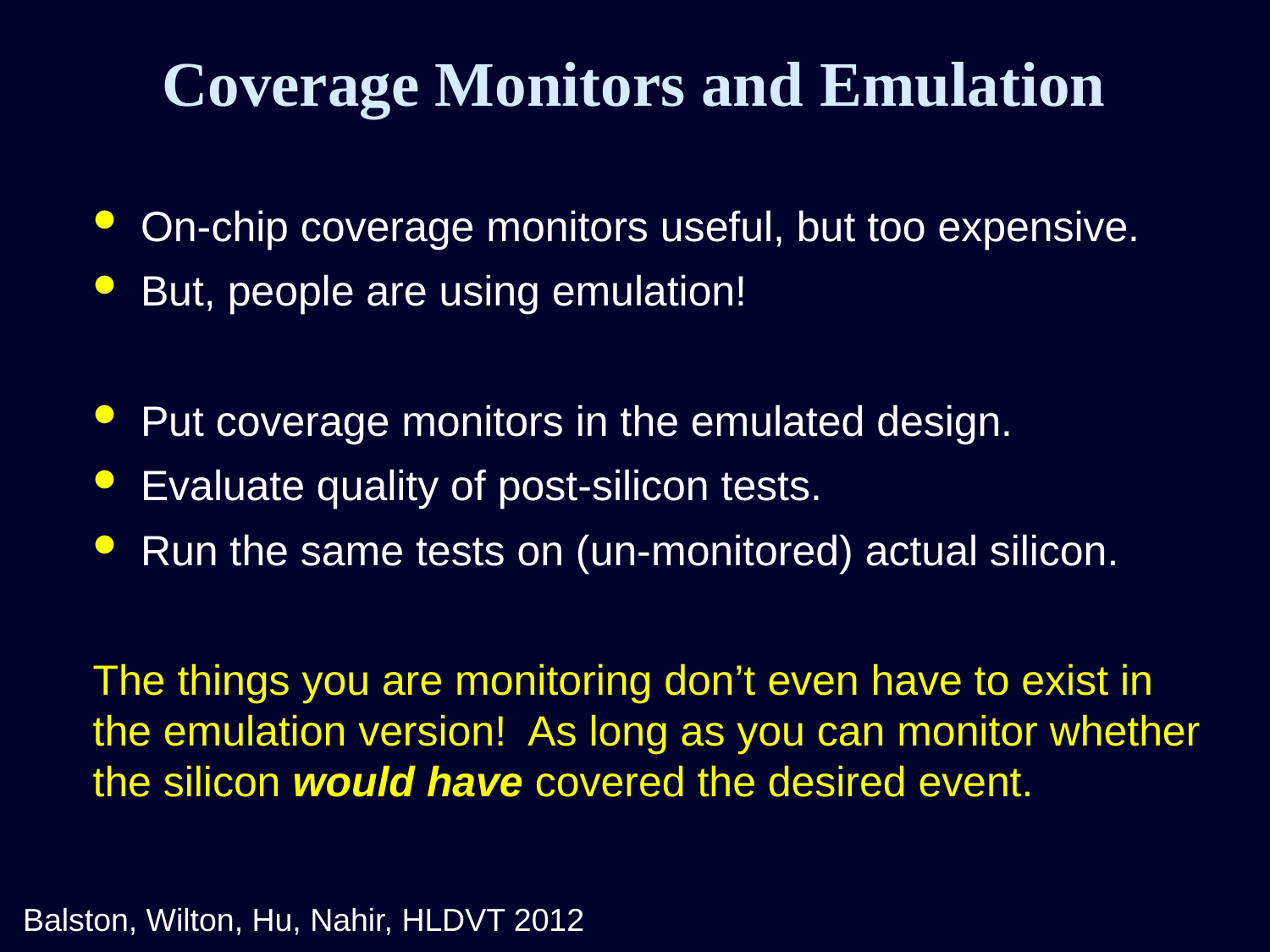

# Coverage Monitors and Emulation
On-chip coverage monitors useful, but too expensive.
But, people are using emulation!

Put coverage monitors in the emulated design.
Evaluate quality of post-silicon tests.
Run the same tests on (un-monitored) actual silicon.

The things you are monitoring don’t even have to exist in the emulation version!  As long as you can monitor whether the silicon would have covered the desired event.
Balston, Wilton, Hu, Nahir, HLDVT 2012